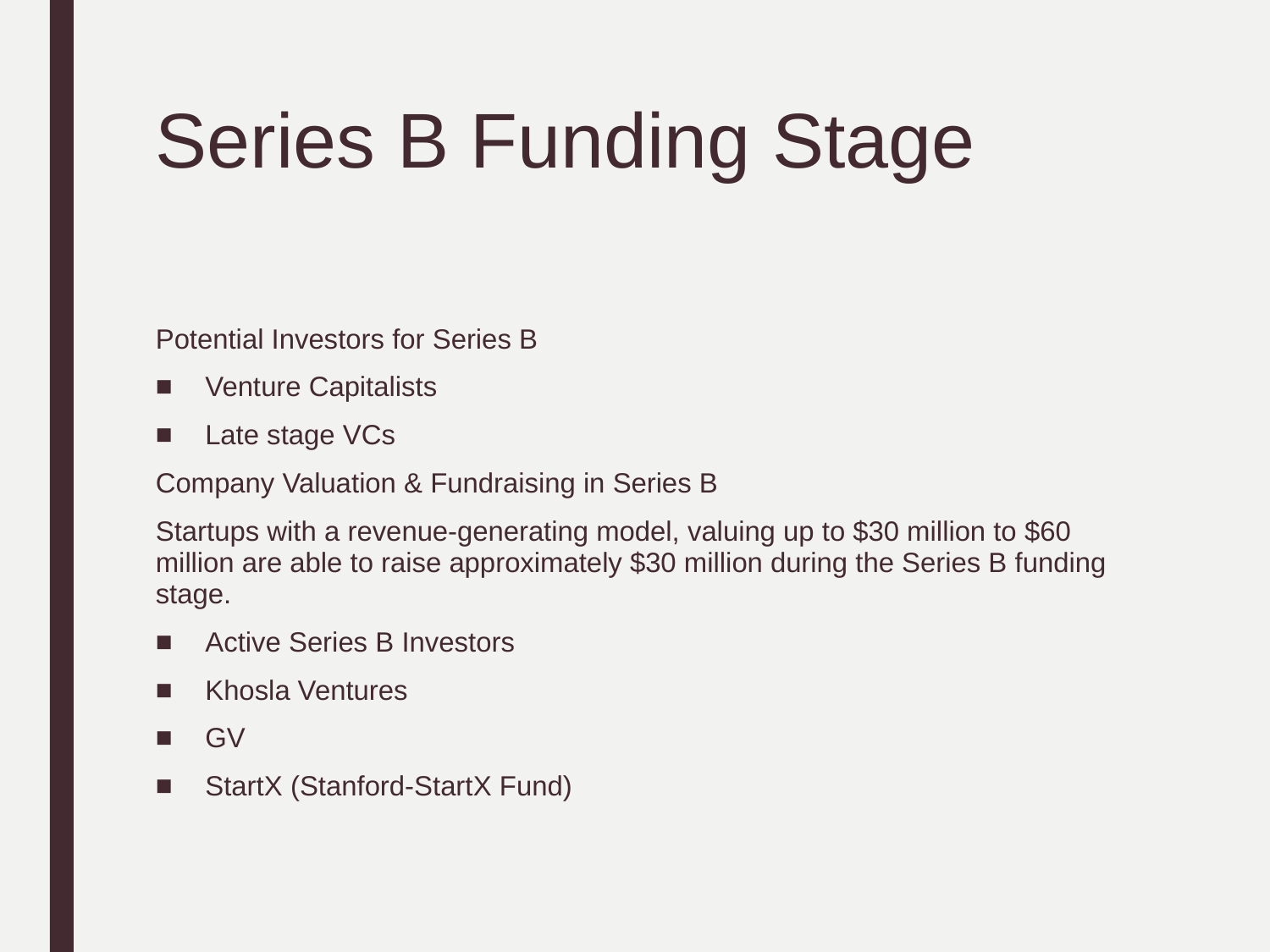

# Series B Funding Stage
Potential Investors for Series B
Venture Capitalists
Late stage VCs
Company Valuation & Fundraising in Series B
Startups with a revenue-generating model, valuing up to $30 million to $60 million are able to raise approximately $30 million during the Series B funding stage.
Active Series B Investors
Khosla Ventures
GV
StartX (Stanford-StartX Fund)